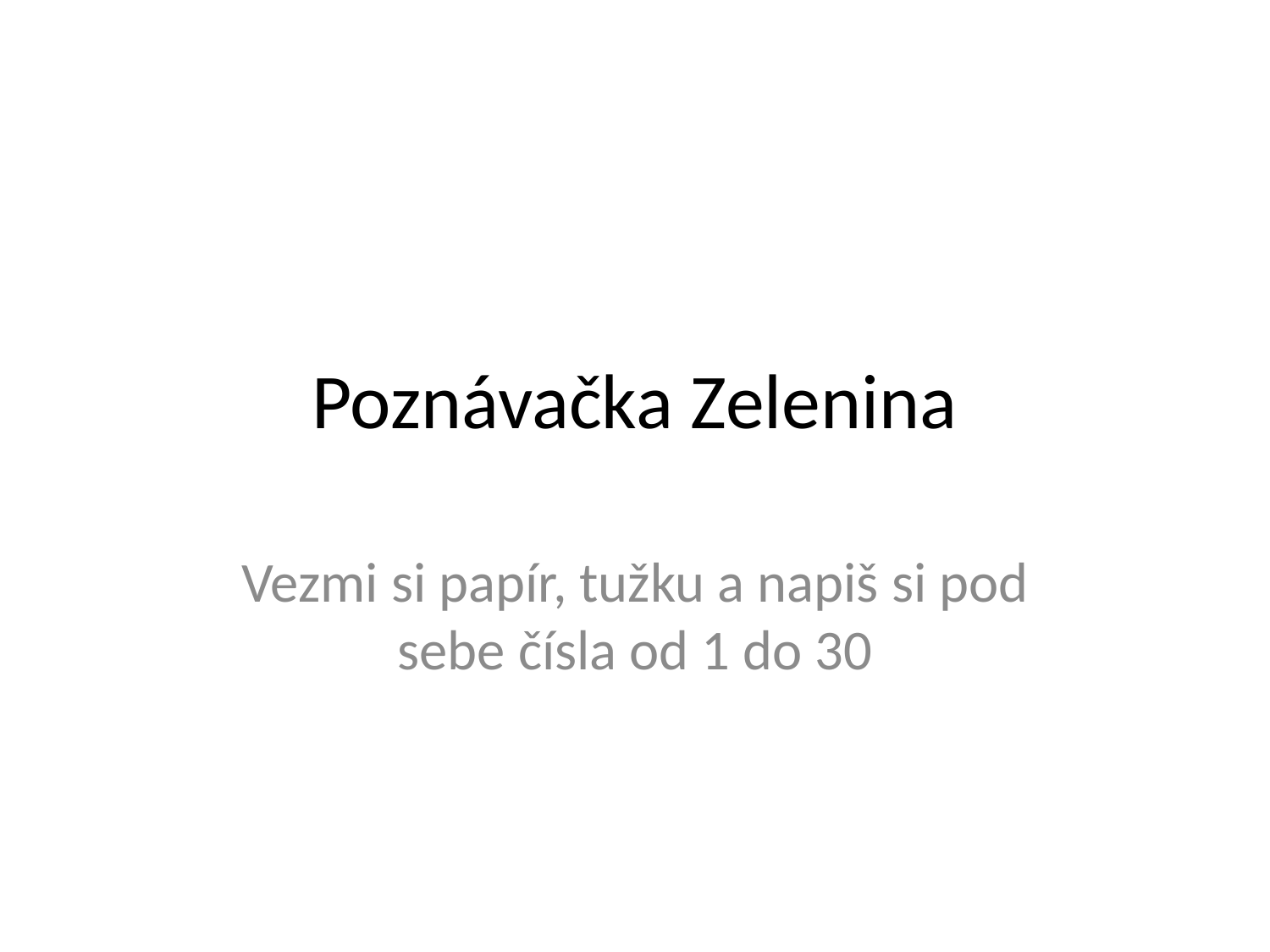

# Poznávačka Zelenina
Vezmi si papír, tužku a napiš si pod sebe čísla od 1 do 30